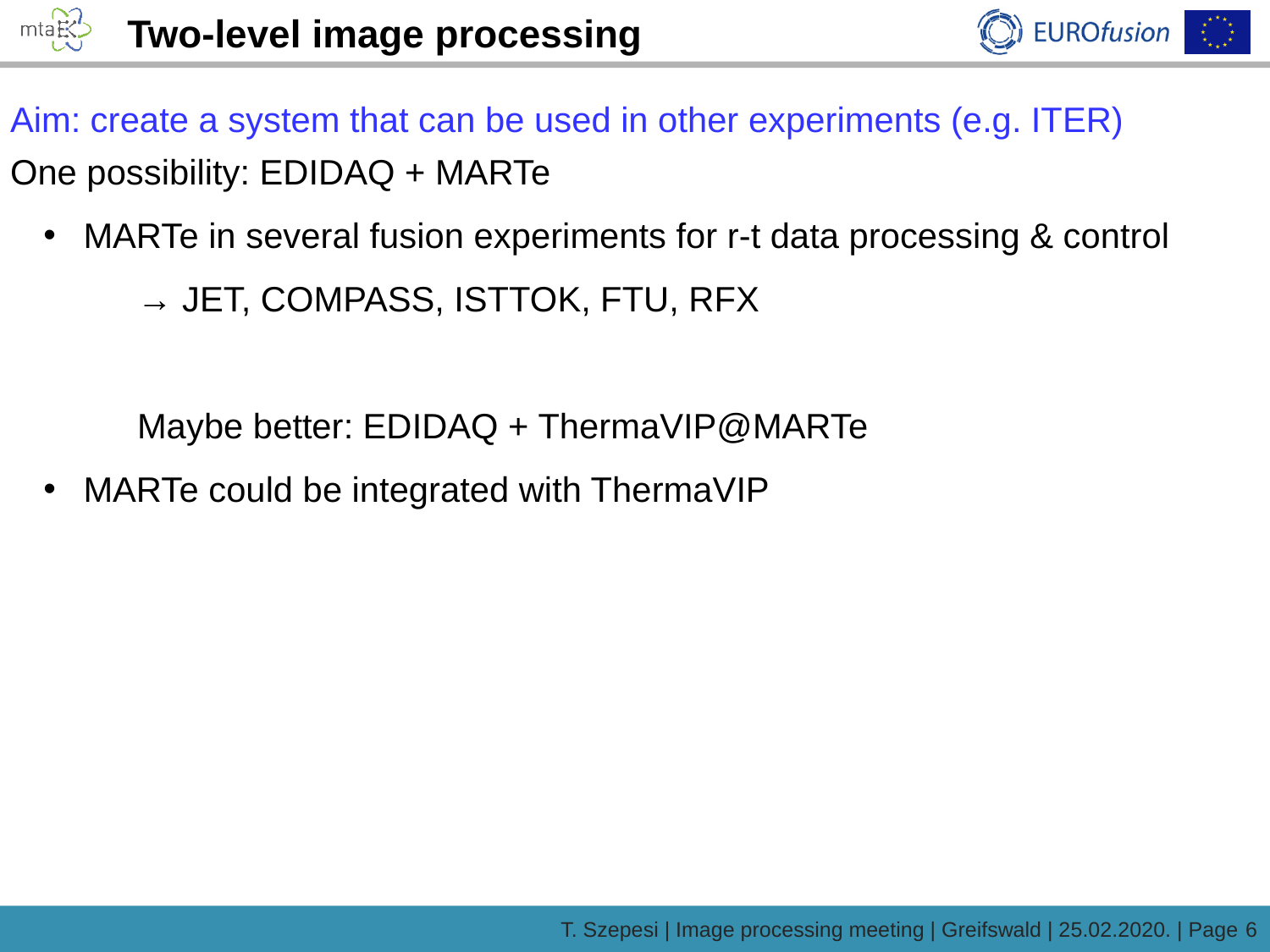

Two-level image processing
Aim: create a system that can be used in other experiments (e.g. ITER)
One possibility: EDIDAQ + MARTe
 MARTe in several fusion experiments for r-t data processing & control
→ JET, COMPASS, ISTTOK, FTU, RFX

Maybe better: EDIDAQ + ThermaVIP@MARTe
 MARTe could be integrated with ThermaVIP

T. Szepesi | Image processing meeting | Greifswald | 25.02.2020. | Page 6